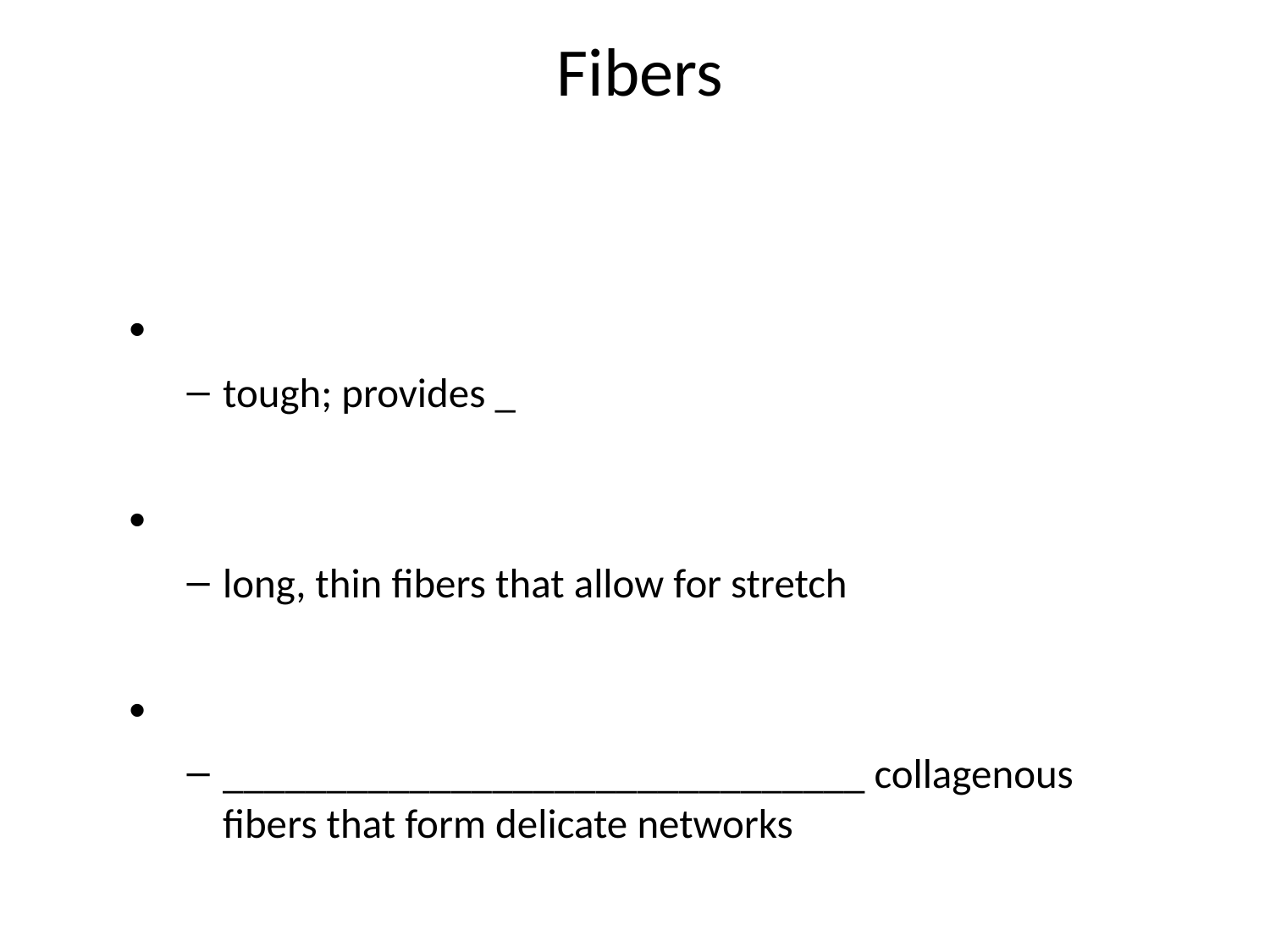

# Fibers

tough; provides _

long, thin fibers that allow for stretch

_______________________________ collagenous fibers that form delicate networks